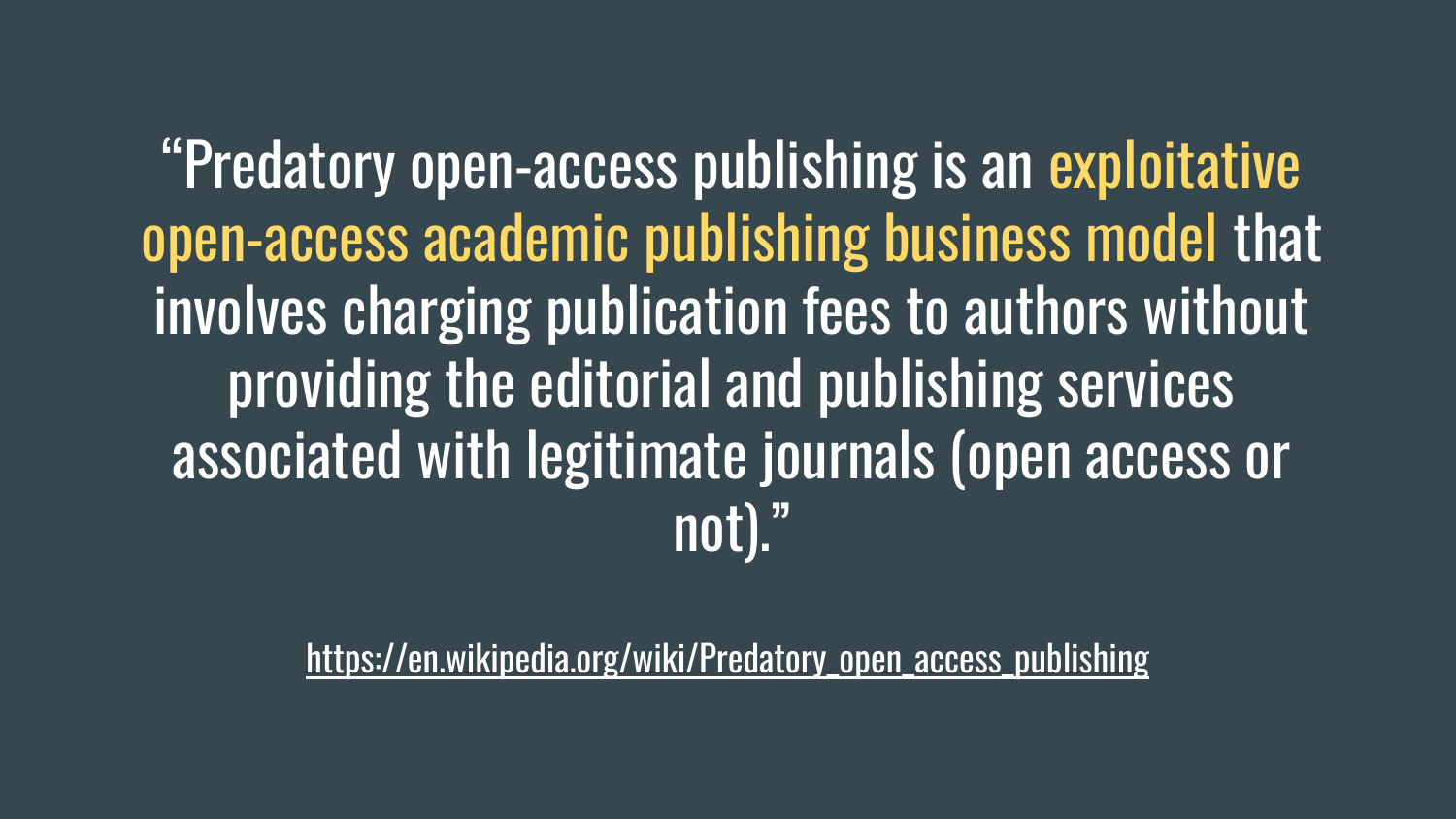

# “Predatory open-access publishing is an exploitative open-access academic publishing business model that involves charging publication fees to authors without providing the editorial and publishing services associated with legitimate journals (open access or not).”

https://en.wikipedia.org/wiki/Predatory_open_access_publishing